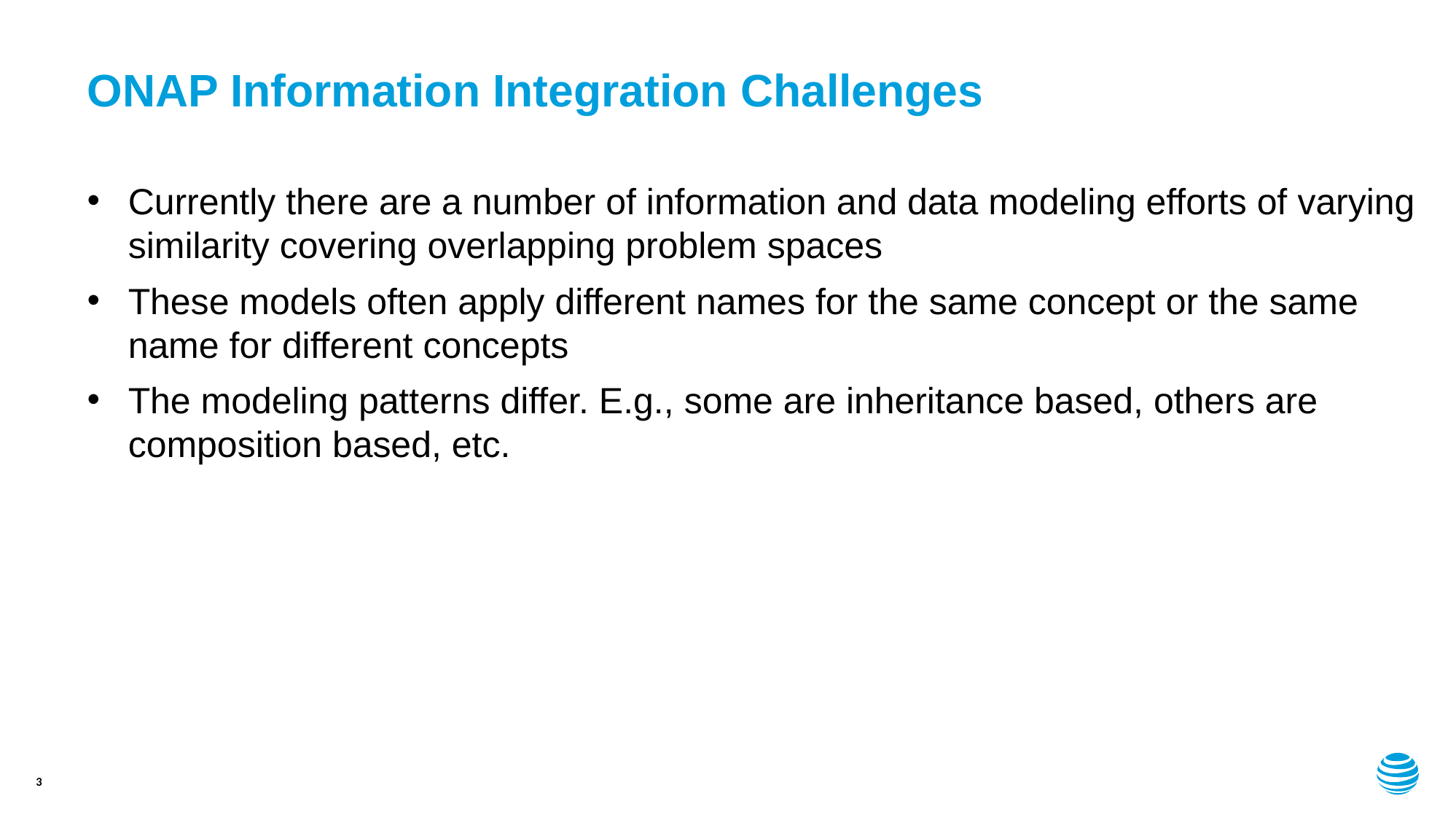

# ONAP Information Integration Challenges
Currently there are a number of information and data modeling efforts of varying similarity covering overlapping problem spaces
These models often apply different names for the same concept or the same name for different concepts
The modeling patterns differ. E.g., some are inheritance based, others are composition based, etc.

3